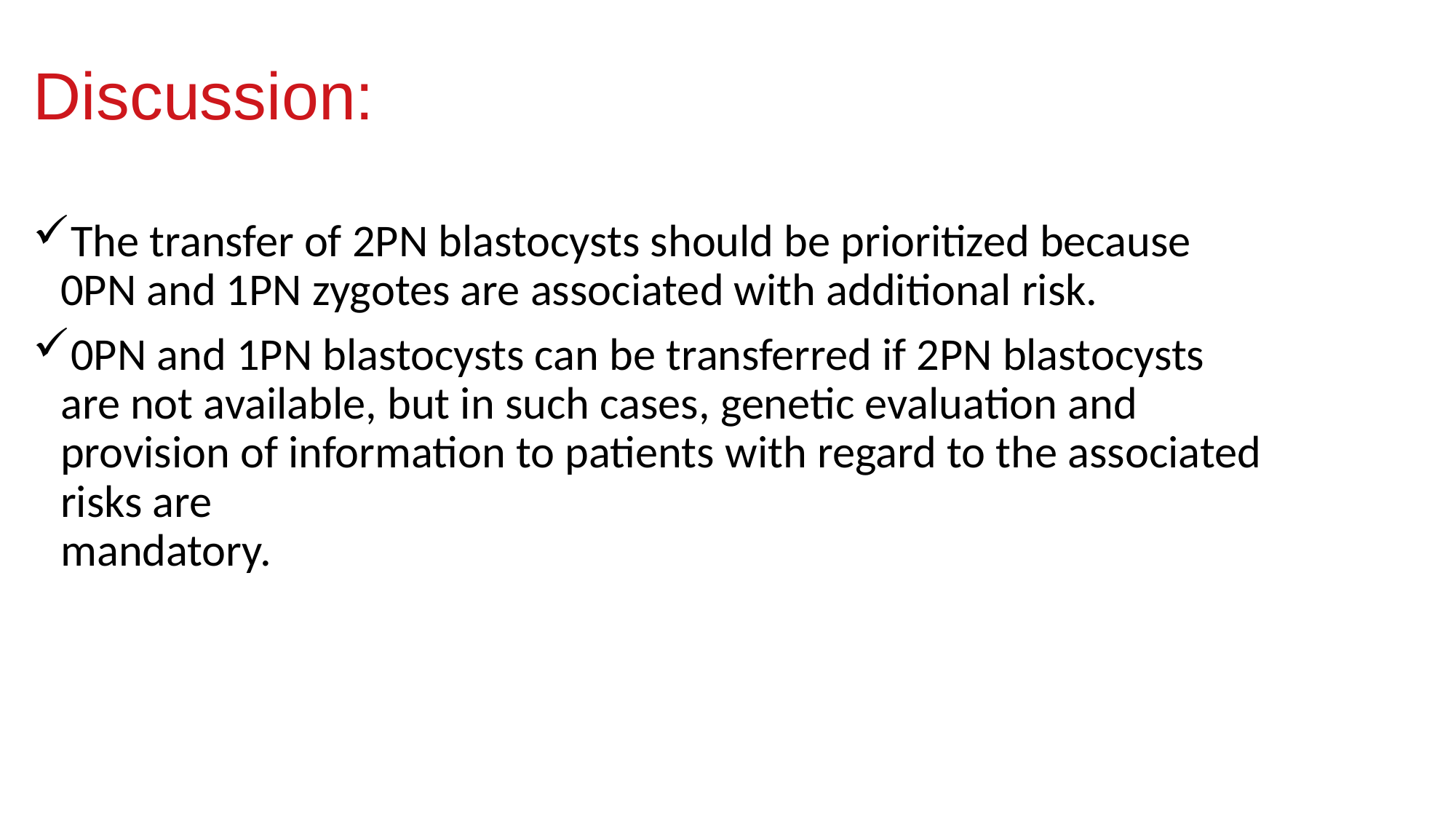

# Discussion:
The transfer of 2PN blastocysts should be prioritized because 0PN and 1PN zygotes are associated with additional risk.
0PN and 1PN blastocysts can be transferred if 2PN blastocysts are not available, but in such cases, genetic evaluation and provision of information to patients with regard to the associated risks are
mandatory.